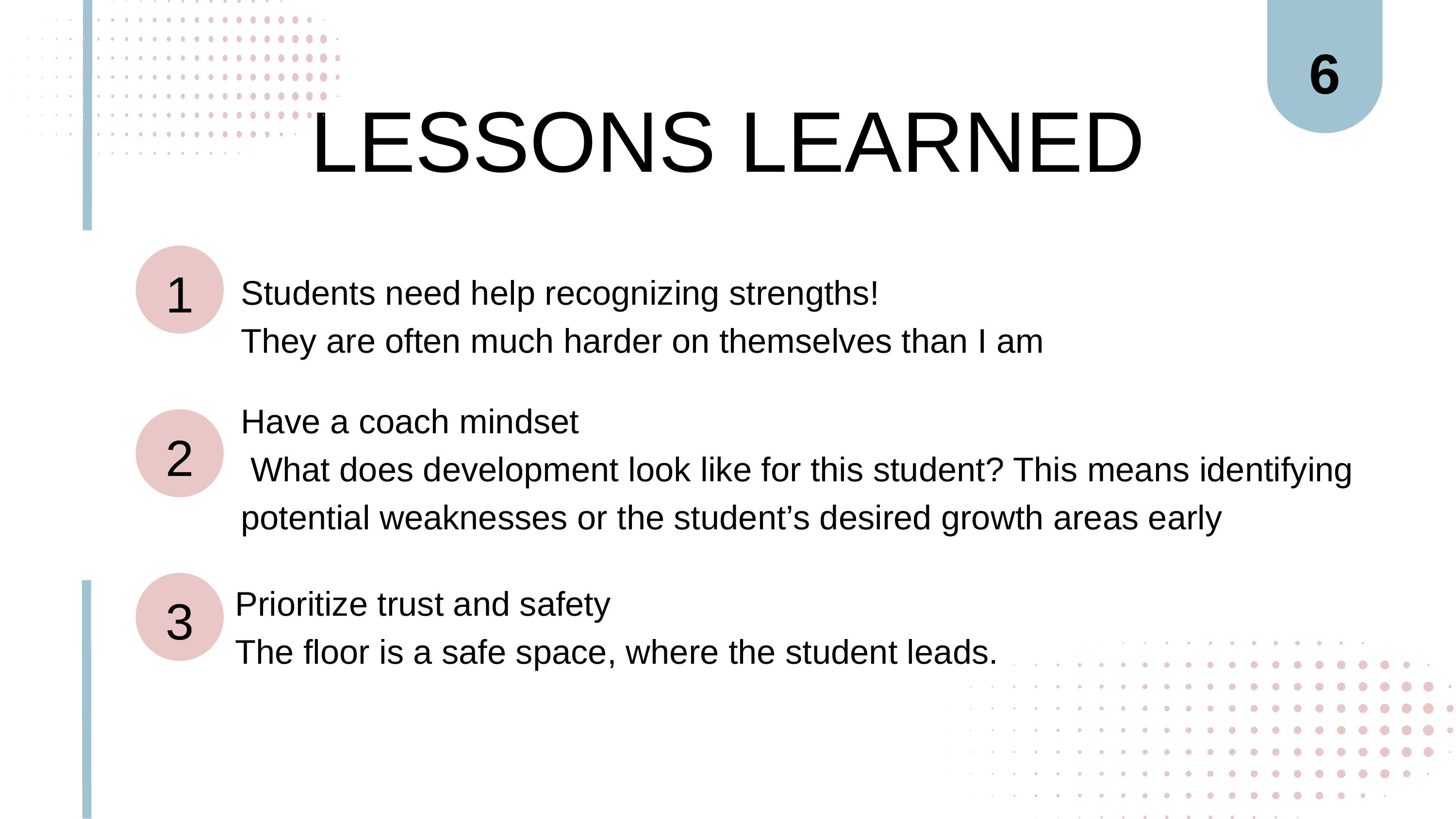

6

LESSONS LEARNED

1
Students need help recognizing strengths!
They are often much harder on themselves than I am
On The Floor
Have a coach mindset
 What does development look like for this student? This means identifying potential weaknesses or the student’s desired growth areas early

2

Prioritize trust and safety
The floor is a safe space, where the student leads.
3